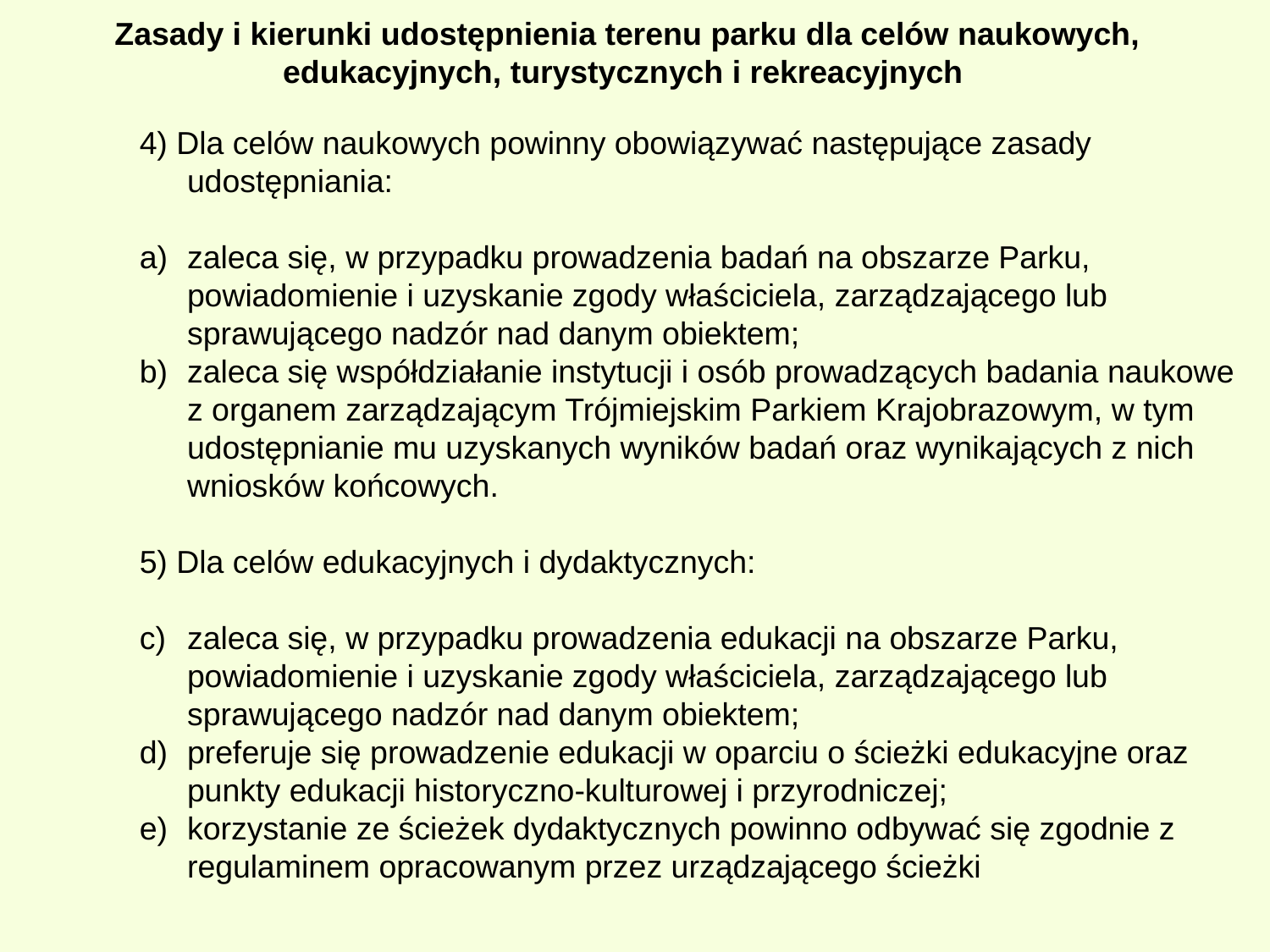

Zasady i kierunki udostępnienia terenu parku dla celów naukowych, edukacyjnych, turystycznych i rekreacyjnych
4) Dla celów naukowych powinny obowiązywać następujące zasady udostępniania:

zaleca się, w przypadku prowadzenia badań na obszarze Parku, powiadomienie i uzyskanie zgody właściciela, zarządzającego lub sprawującego nadzór nad danym obiektem;
zaleca się współdziałanie instytucji i osób prowadzących badania naukowe z organem zarządzającym Trójmiejskim Parkiem Krajobrazowym, w tym udostępnianie mu uzyskanych wyników badań oraz wynikających z nich wniosków końcowych.

5) Dla celów edukacyjnych i dydaktycznych:

zaleca się, w przypadku prowadzenia edukacji na obszarze Parku, powiadomienie i uzyskanie zgody właściciela, zarządzającego lub sprawującego nadzór nad danym obiektem;
preferuje się prowadzenie edukacji w oparciu o ścieżki edukacyjne oraz punkty edukacji historyczno-kulturowej i przyrodniczej;
korzystanie ze ścieżek dydaktycznych powinno odbywać się zgodnie z regulaminem opracowanym przez urządzającego ścieżki